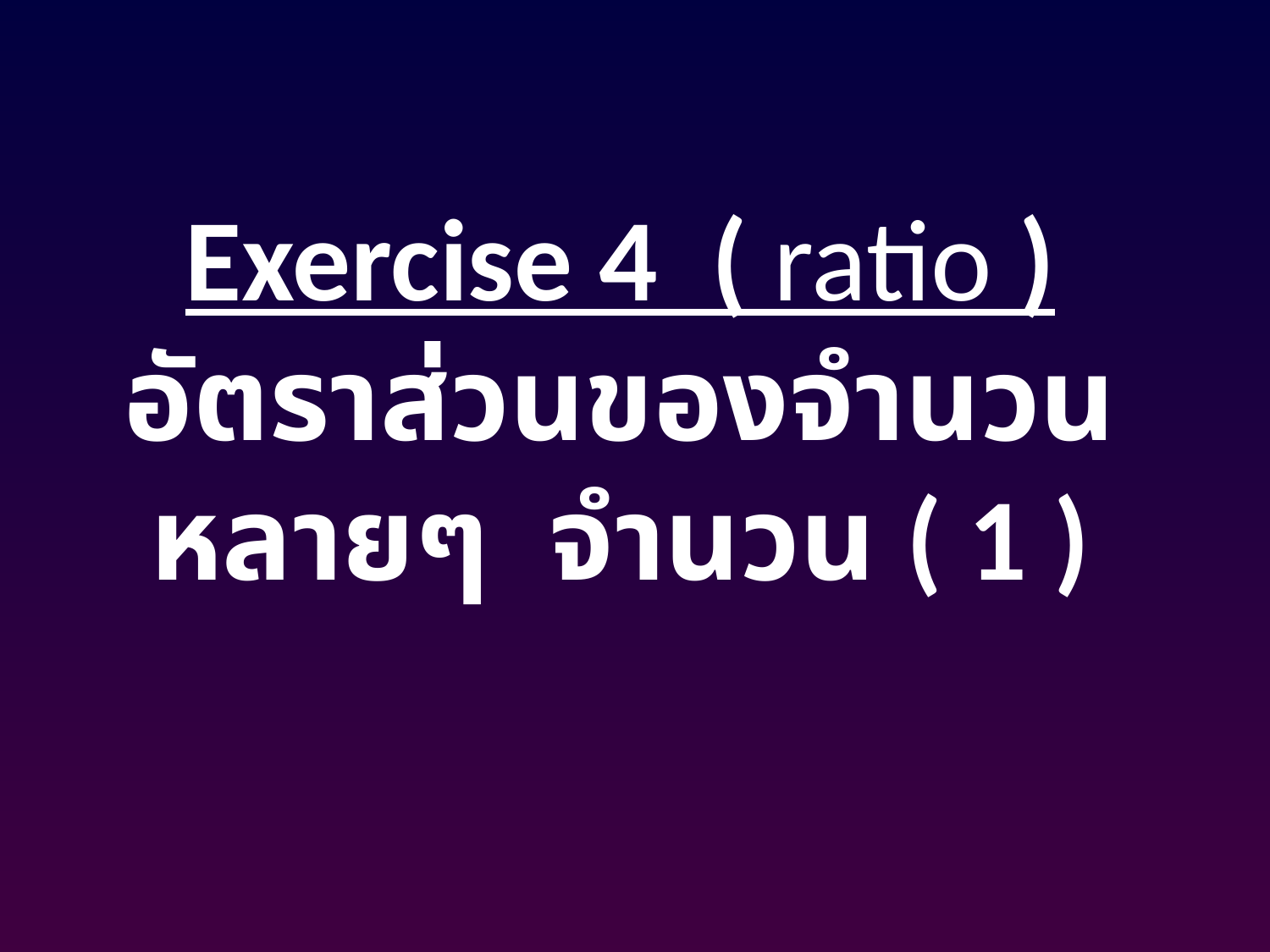

Exercise 4  ( ratio )
อัตราส่วนของจำนวนหลายๆ  จำนวน ( 1 )